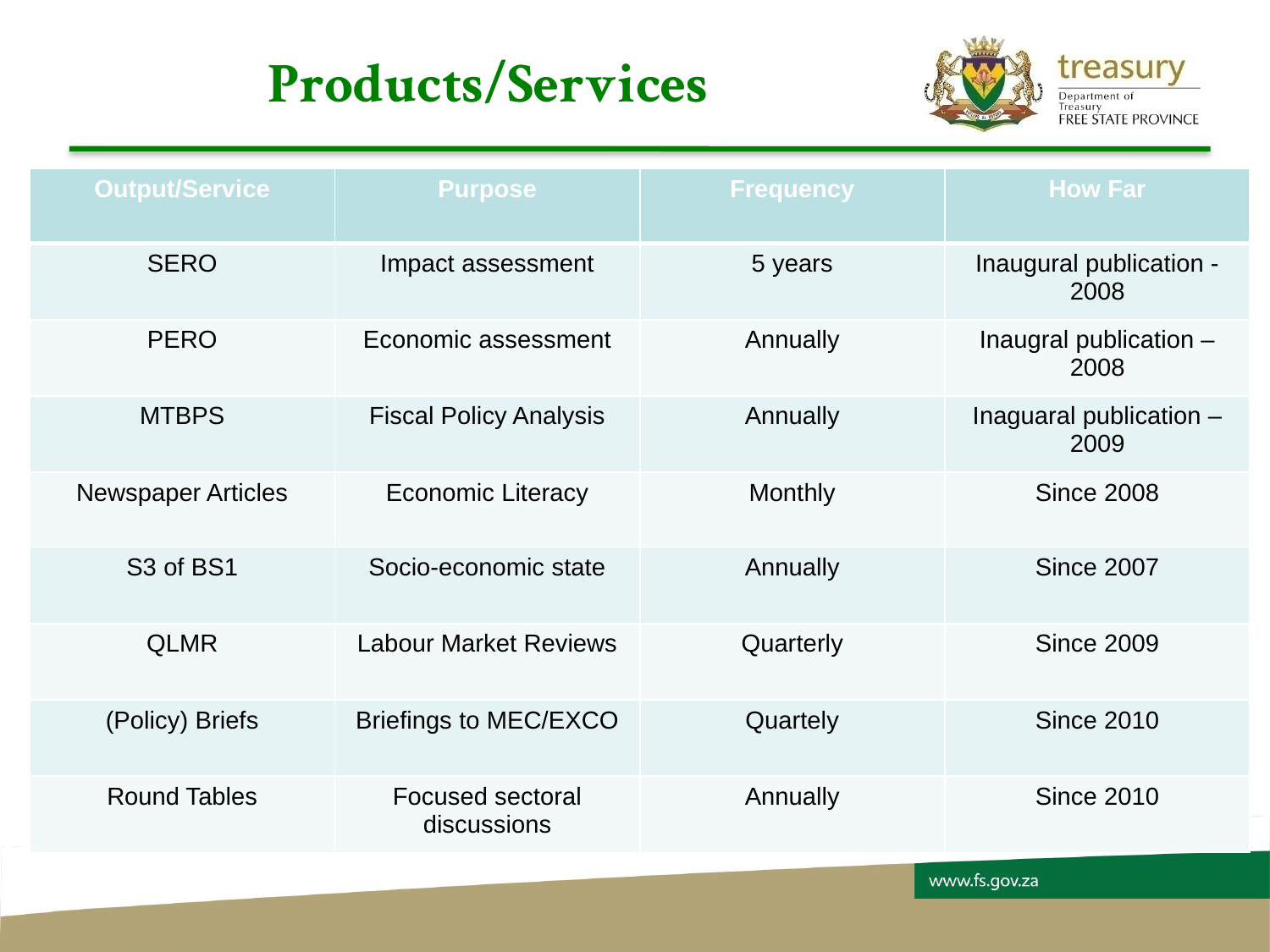

# Products/Services
| Output/Service | Purpose | Frequency | How Far |
| --- | --- | --- | --- |
| SERO | Impact assessment | 5 years | Inaugural publication - 2008 |
| PERO | Economic assessment | Annually | Inaugral publication – 2008 |
| MTBPS | Fiscal Policy Analysis | Annually | Inaguaral publication – 2009 |
| Newspaper Articles | Economic Literacy | Monthly | Since 2008 |
| S3 of BS1 | Socio-economic state | Annually | Since 2007 |
| QLMR | Labour Market Reviews | Quarterly | Since 2009 |
| (Policy) Briefs | Briefings to MEC/EXCO | Quartely | Since 2010 |
| Round Tables | Focused sectoral discussions | Annually | Since 2010 |